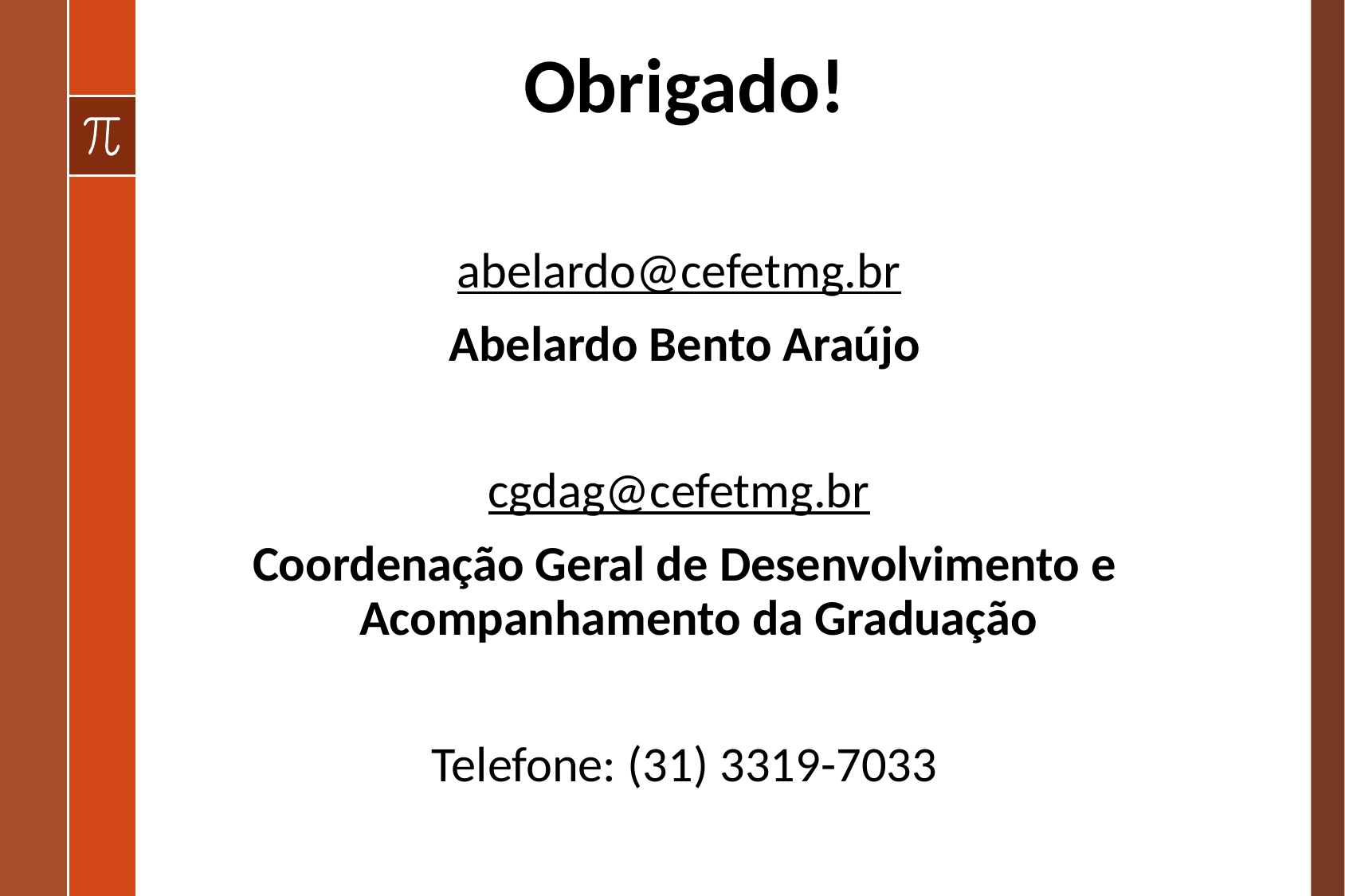

# Obrigado!
abelardo@cefetmg.br
Abelardo Bento Araújo

cgdag@cefetmg.br
Coordenação Geral de Desenvolvimento e Acompanhamento da Graduação

Telefone: (31) 3319-7033